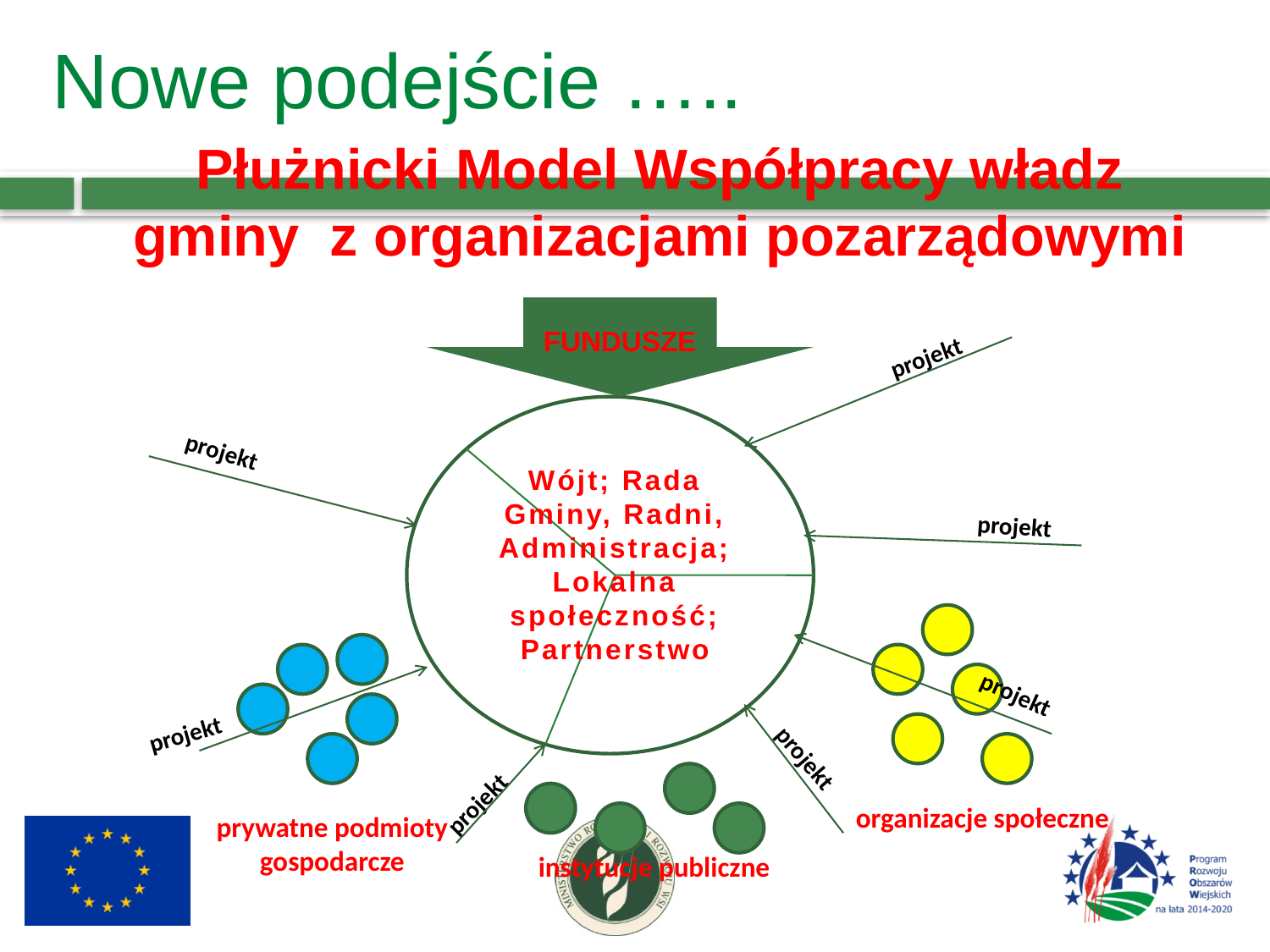

# Nowe podejście …..
Płużnicki Model Współpracy władz gminy  z organizacjami pozarządowymi

FUNDUSZE
projekt

projekt
Wójt; Rada Gminy, Radni, Administracja; Lokalna społeczność; Partnerstwo
projekt

projekt

projekt

projekt

projekt

organizacje społeczne
prywatne podmioty gospodarcze

instytucje publiczne